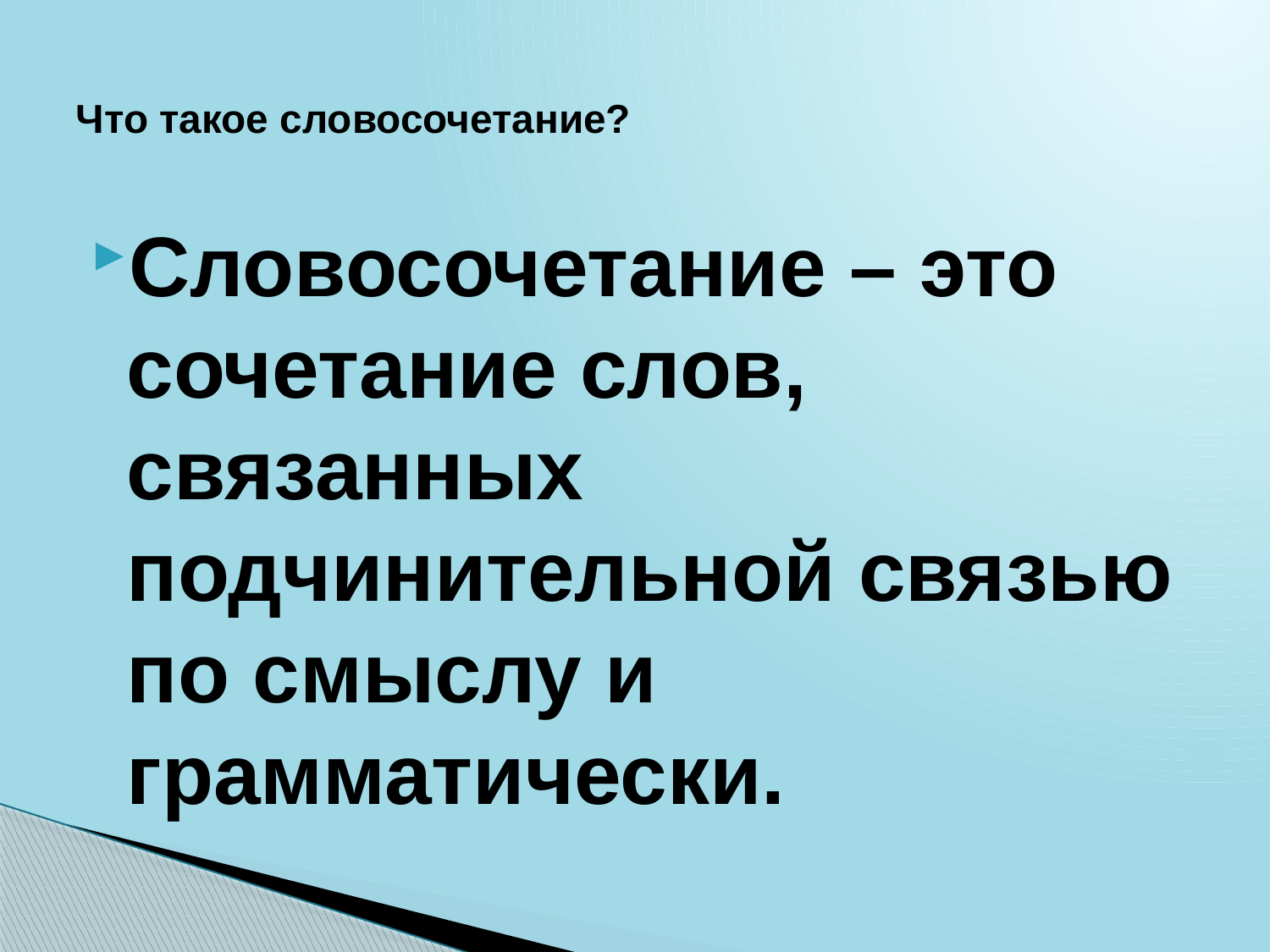

# Что такое словосочетание?
Словосочетание – это сочетание слов, связанных подчинительной связью по смыслу и грамматически.